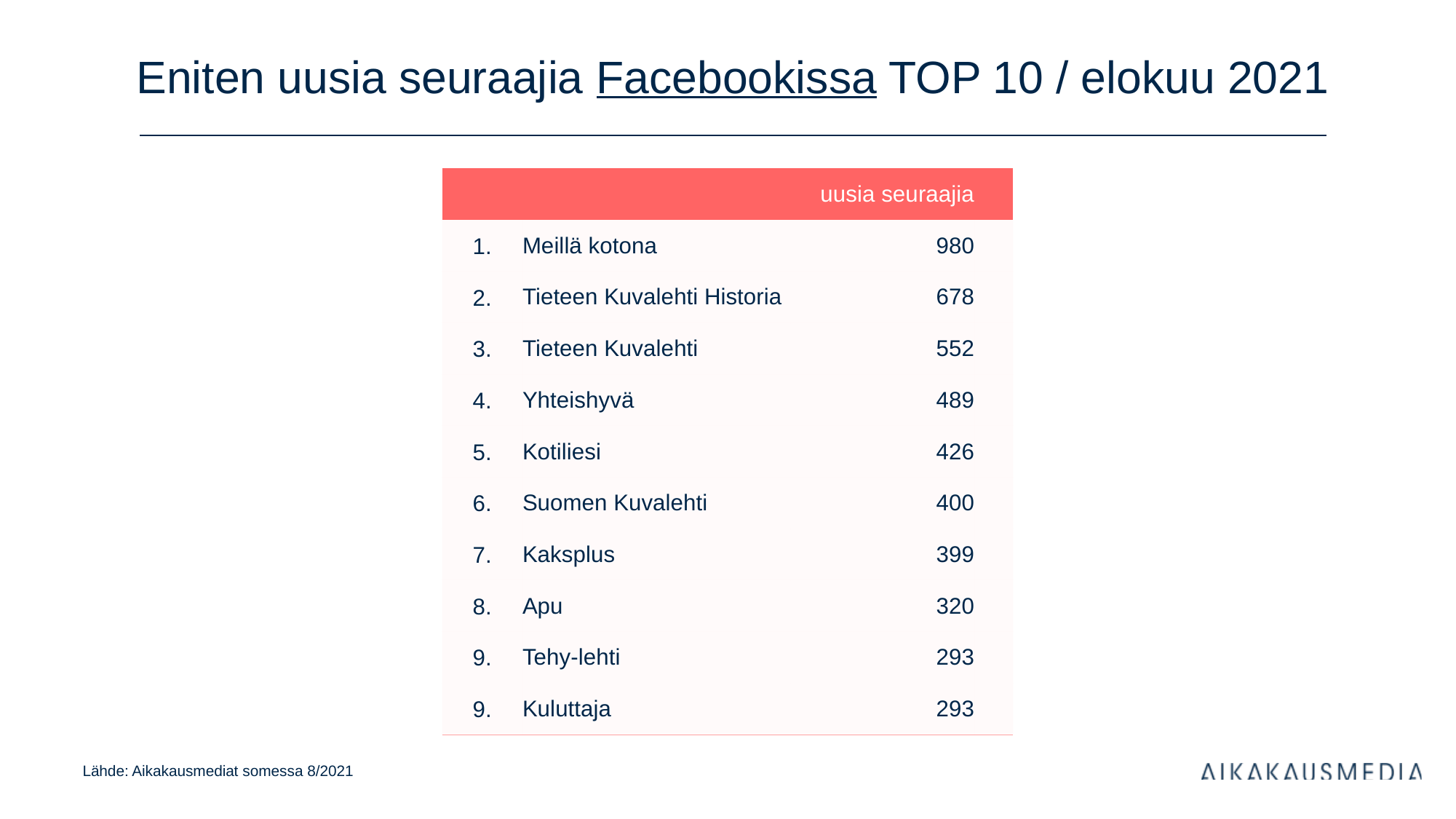

# Eniten uusia seuraajia Facebookissa TOP 10 / elokuu 2021
| uusia seuraajia |  | kanavan tilaajia |  |
| --- | --- | --- | --- |
| 1. | Meillä kotona | 980 |  |
| 2. | Tieteen Kuvalehti Historia | 678 |  |
| 3. | Tieteen Kuvalehti | 552 |  |
| 4. | Yhteishyvä | 489 |  |
| 5. | Kotiliesi | 426 |  |
| 6. | Suomen Kuvalehti | 400 |  |
| 7. | Kaksplus | 399 |  |
| 8. | Apu | 320 |  |
| 9. | Tehy-lehti | 293 |  |
| 9. | Kuluttaja | 293 |  |